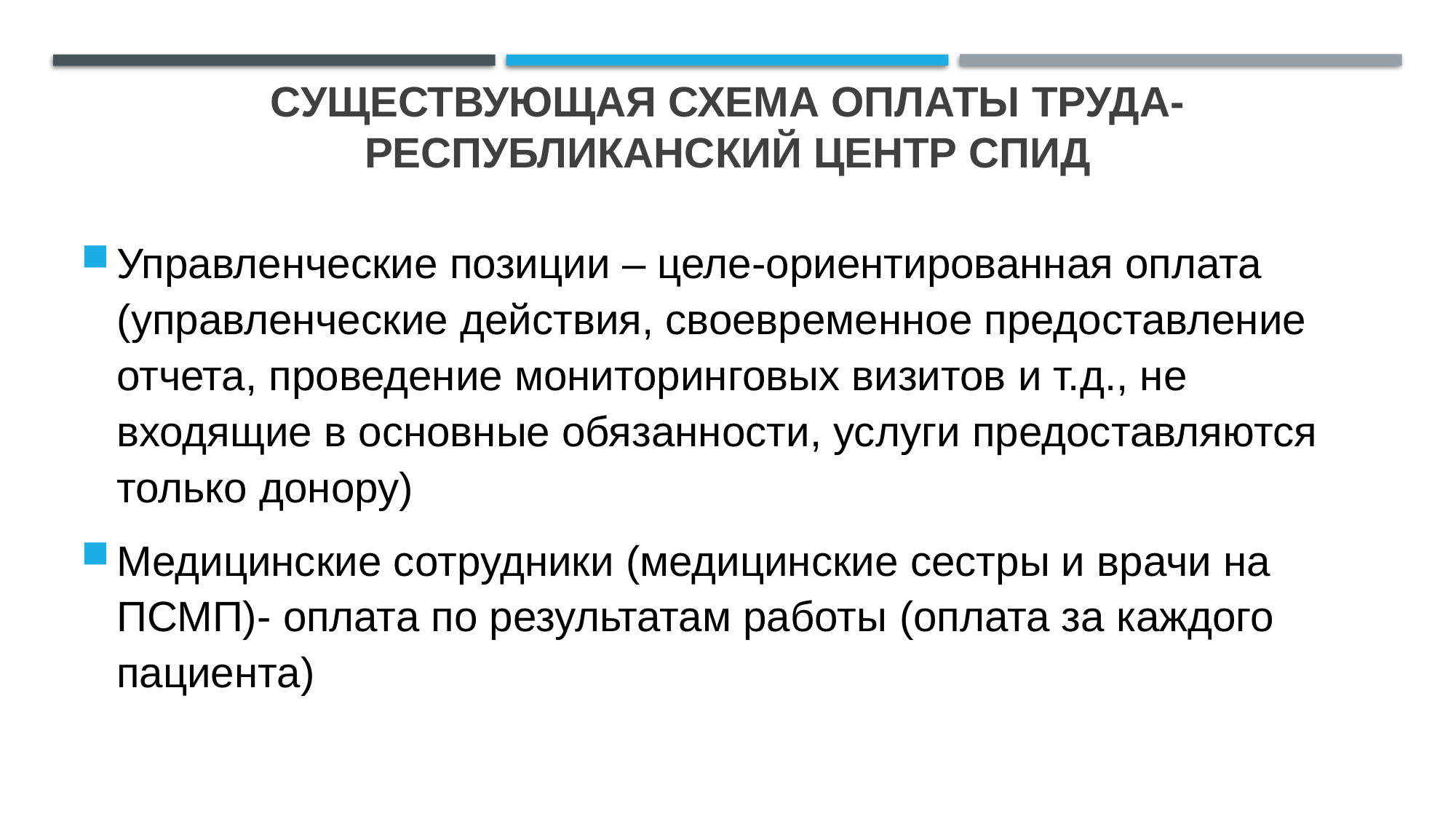

# Существующая схема оплаты ТРУДА- Республиканский центр СПИД
Управленческие позиции – целе-ориентированная оплата (управленческие действия, своевременное предоставление отчета, проведение мониторинговых визитов и т.д., не входящие в основные обязанности, услуги предоставляются только донору)
Медицинские сотрудники (медицинские сестры и врачи на ПСМП)- оплата по результатам работы (оплата за каждого пациента)